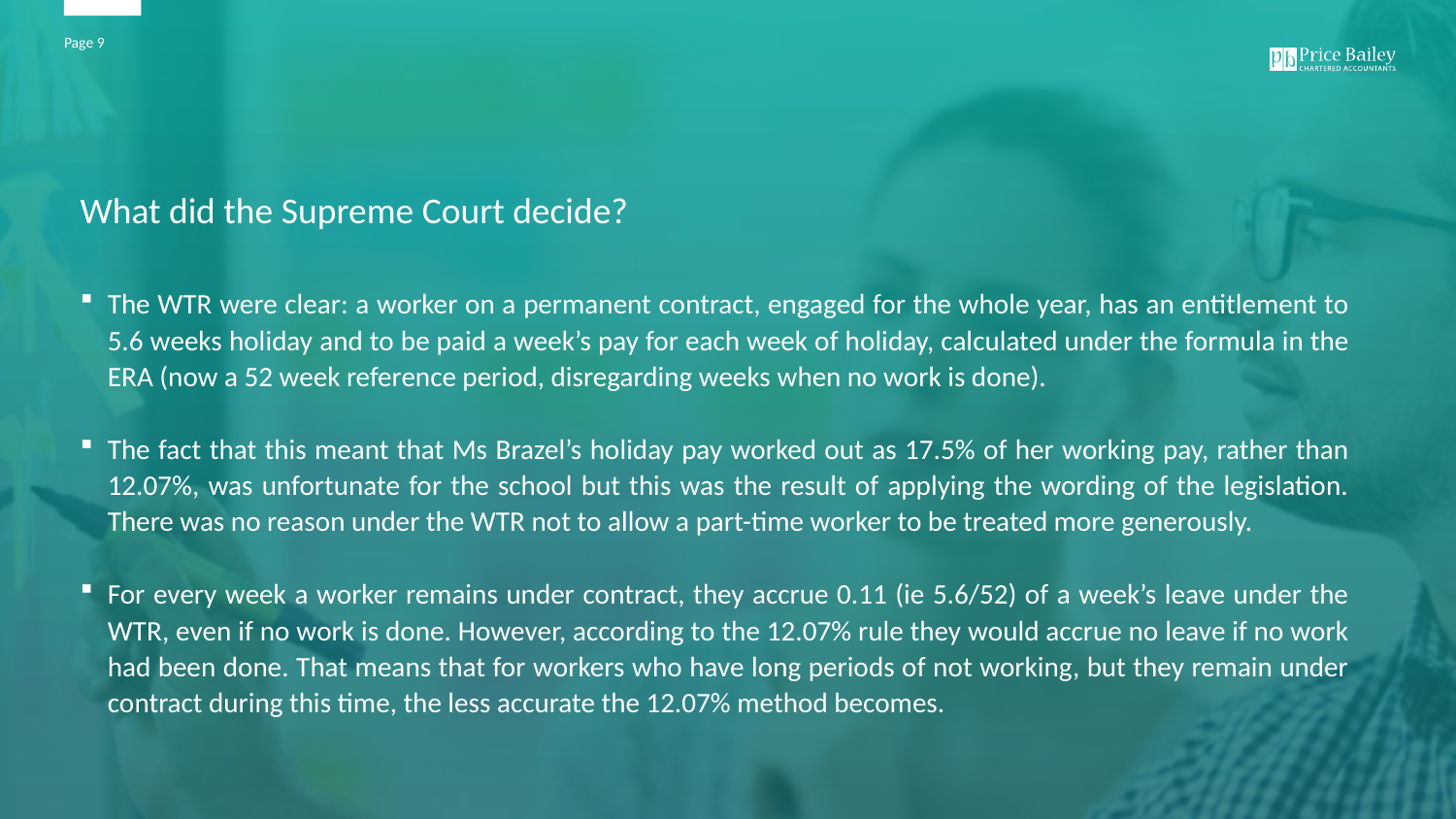

What did the Supreme Court decide?

The WTR were clear: a worker on a permanent contract, engaged for the whole year, has an entitlement to 5.6 weeks holiday and to be paid a week’s pay for each week of holiday, calculated under the formula in the ERA (now a 52 week reference period, disregarding weeks when no work is done).

The fact that this meant that Ms Brazel’s holiday pay worked out as 17.5% of her working pay, rather than 12.07%, was unfortunate for the school but this was the result of applying the wording of the legislation. There was no reason under the WTR not to allow a part-time worker to be treated more generously.

For every week a worker remains under contract, they accrue 0.11 (ie 5.6/52) of a week’s leave under the WTR, even if no work is done. However, according to the 12.07% rule they would accrue no leave if no work had been done. That means that for workers who have long periods of not working, but they remain under contract during this time, the less accurate the 12.07% method becomes.